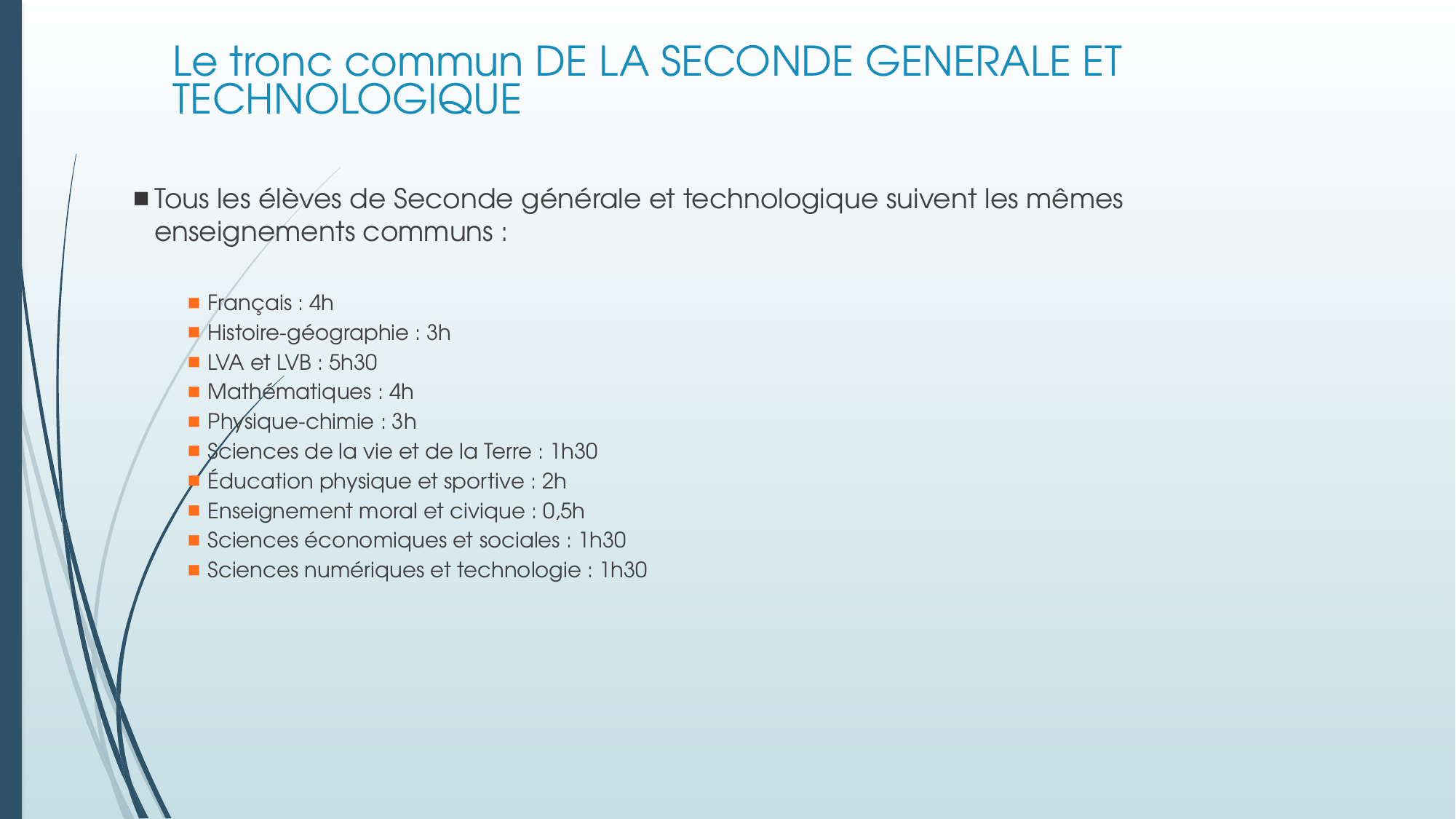

# Le tronc commun DE LA SECONDE GENERALE ET TECHNOLOGIQUE
Tous les élèves de Seconde générale et technologique suivent les mêmes enseignements communs :

Français : 4h
Histoire-géographie : 3h
LVA et LVB : 5h30
Mathématiques : 4h
Physique-chimie : 3h
Sciences de la vie et de la Terre : 1h30
Éducation physique et sportive : 2h
Enseignement moral et civique : 0,5h
Sciences économiques et sociales : 1h30
Sciences numériques et technologie : 1h30